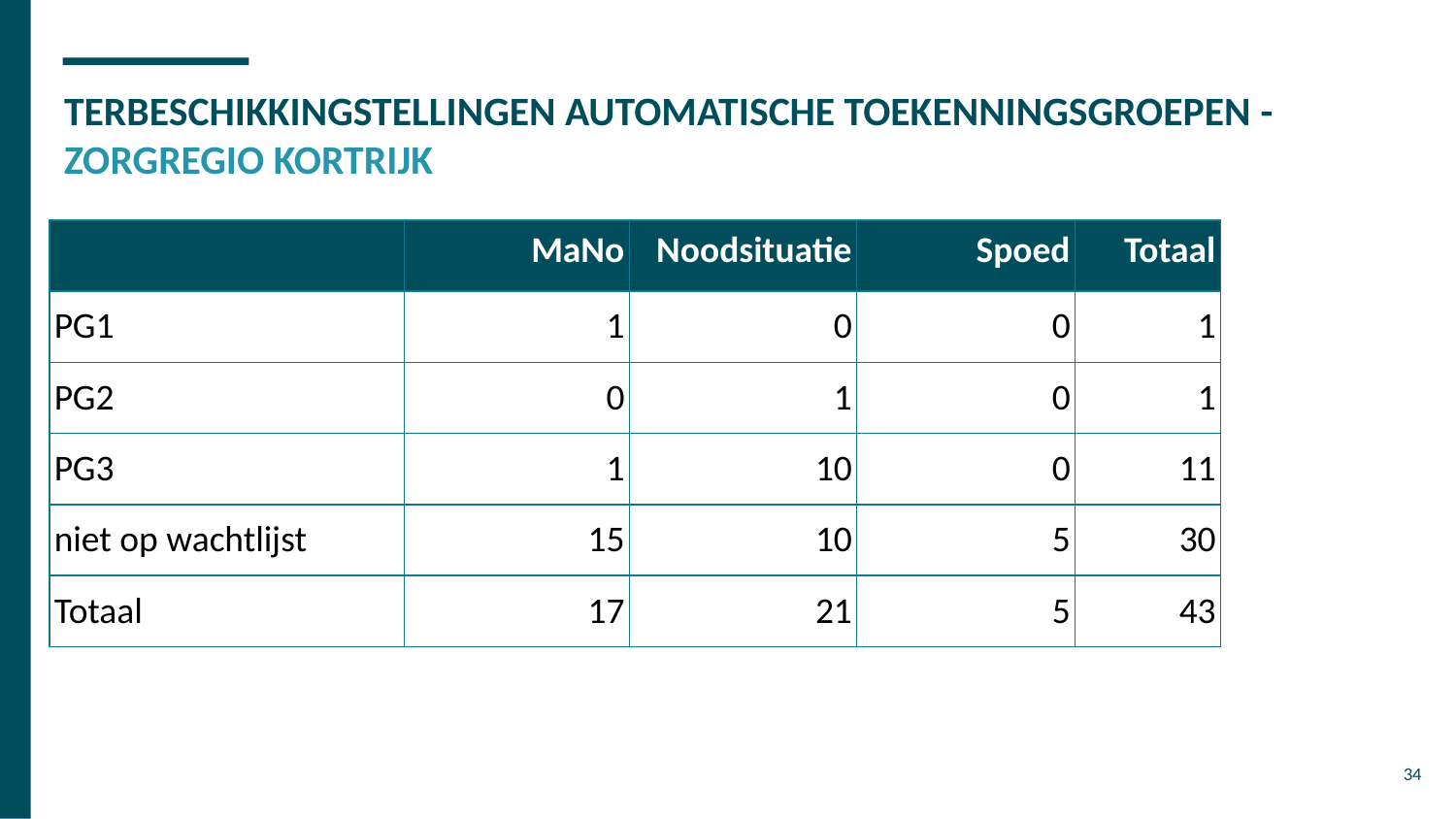

# TERBESCHIKKINGSTELLINGEN AUTOMATISCHE TOEKENNINGSGROEPEN - ZORGREGIO KORTRIJK
|  | MaNo | Noodsituatie | Spoed | Totaal |
| --- | --- | --- | --- | --- |
| PG1 | 1 | 0 | 0 | 1 |
| PG2 | 0 | 1 | 0 | 1 |
| PG3 | 1 | 10 | 0 | 11 |
| niet op wachtlijst | 15 | 10 | 5 | 30 |
| Totaal | 17 | 21 | 5 | 43 |
34